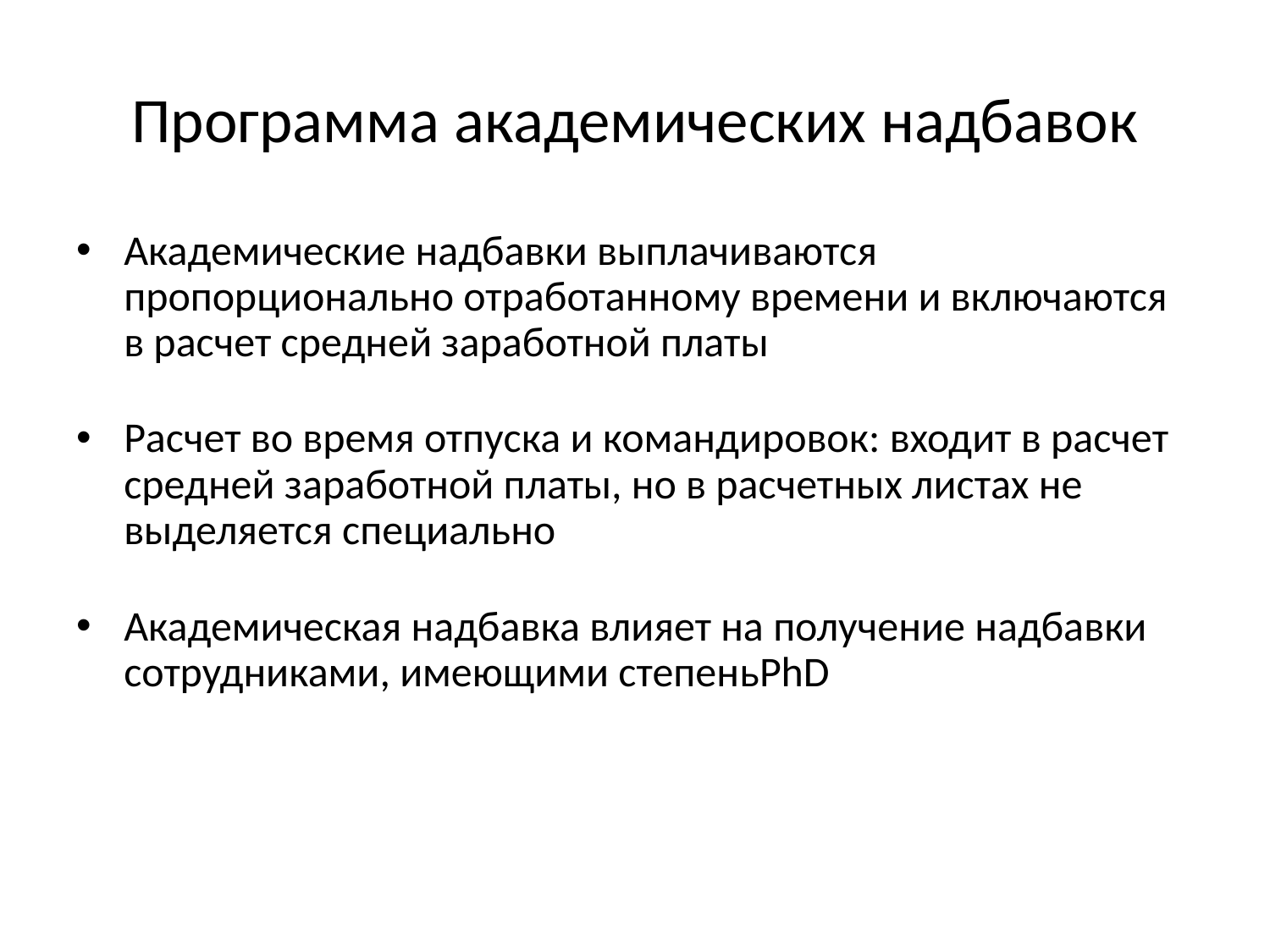

# Программа академических надбавок
Академические надбавки выплачиваются пропорционально отработанному времени и включаются в расчет средней заработной платы
Расчет во время отпуска и командировок: входит в расчет средней заработной платы, но в расчетных листах не выделяется специально
Академическая надбавка влияет на получение надбавки сотрудниками, имеющими степеньPhD